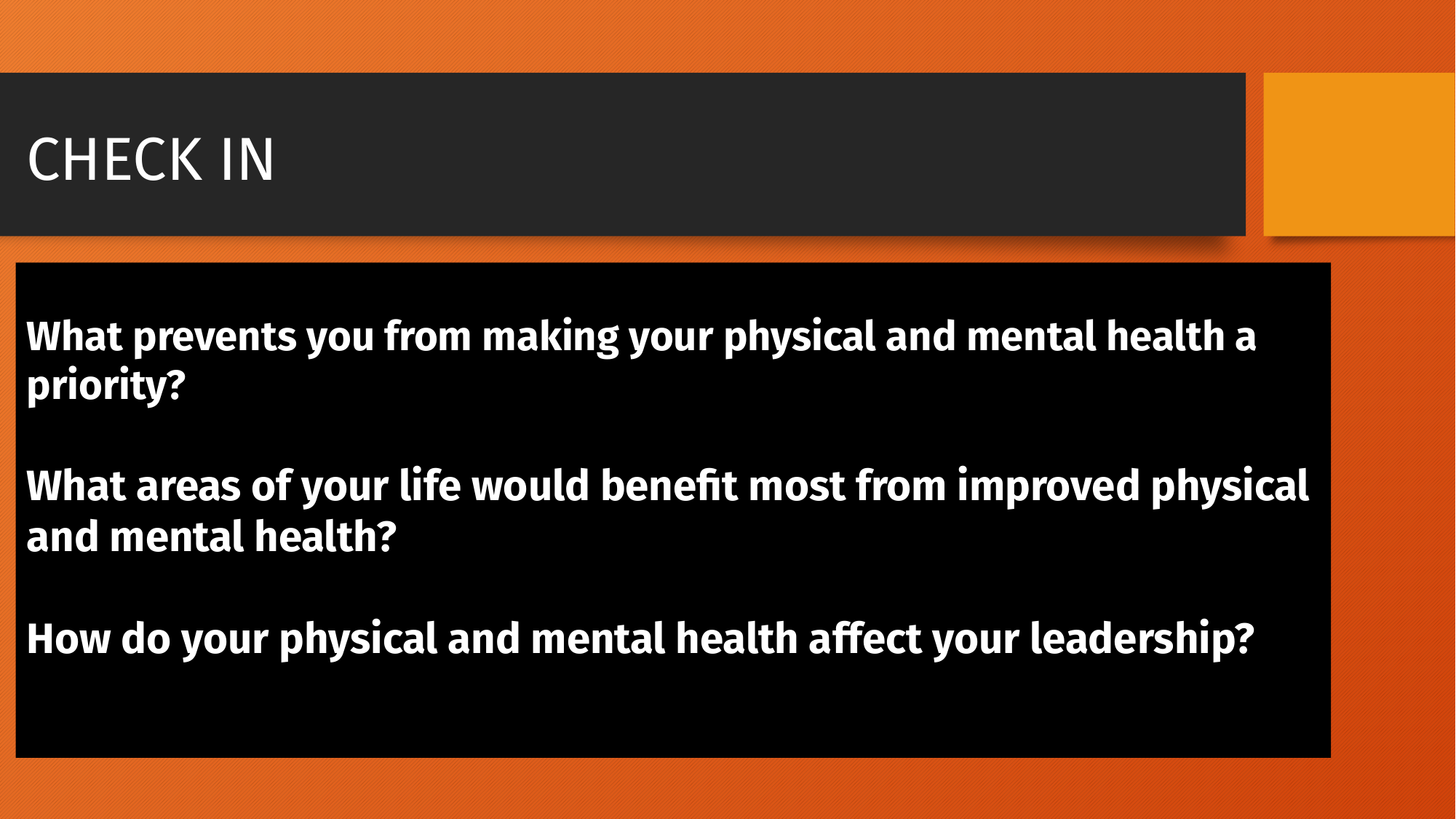

CHECK IN
# What prevents you from making your physical and mental health a priority? What areas of your life would benefit most from improved physical and mental health? How do your physical and mental health affect your leadership?